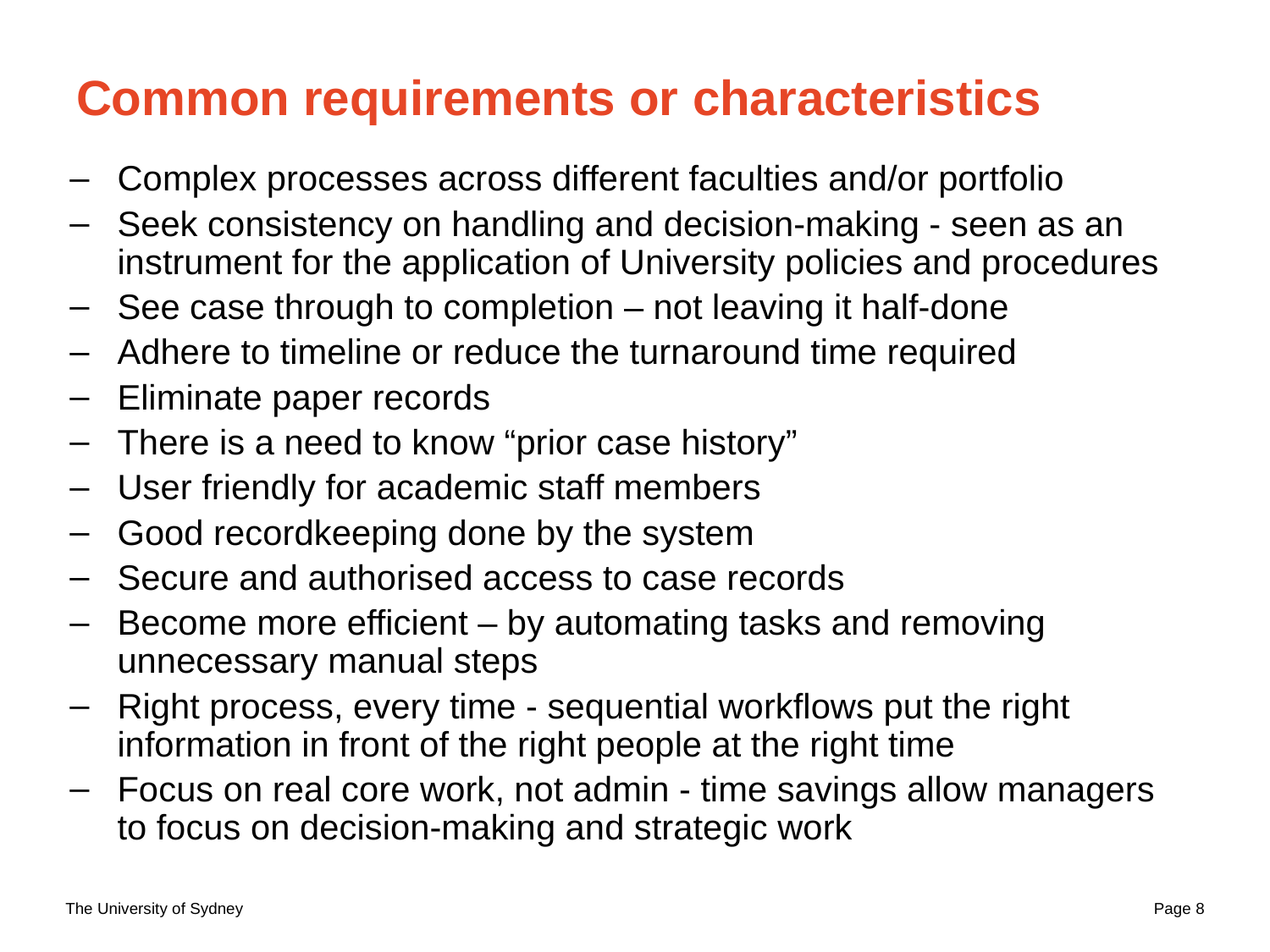

# Common requirements or characteristics
Complex processes across different faculties and/or portfolio
Seek consistency on handling and decision-making - seen as an instrument for the application of University policies and procedures
See case through to completion – not leaving it half-done
Adhere to timeline or reduce the turnaround time required
Eliminate paper records
There is a need to know “prior case history”
User friendly for academic staff members
Good recordkeeping done by the system
Secure and authorised access to case records
Become more efficient – by automating tasks and removing unnecessary manual steps
Right process, every time - sequential workflows put the right information in front of the right people at the right time
Focus on real core work, not admin - time savings allow managers to focus on decision-making and strategic work